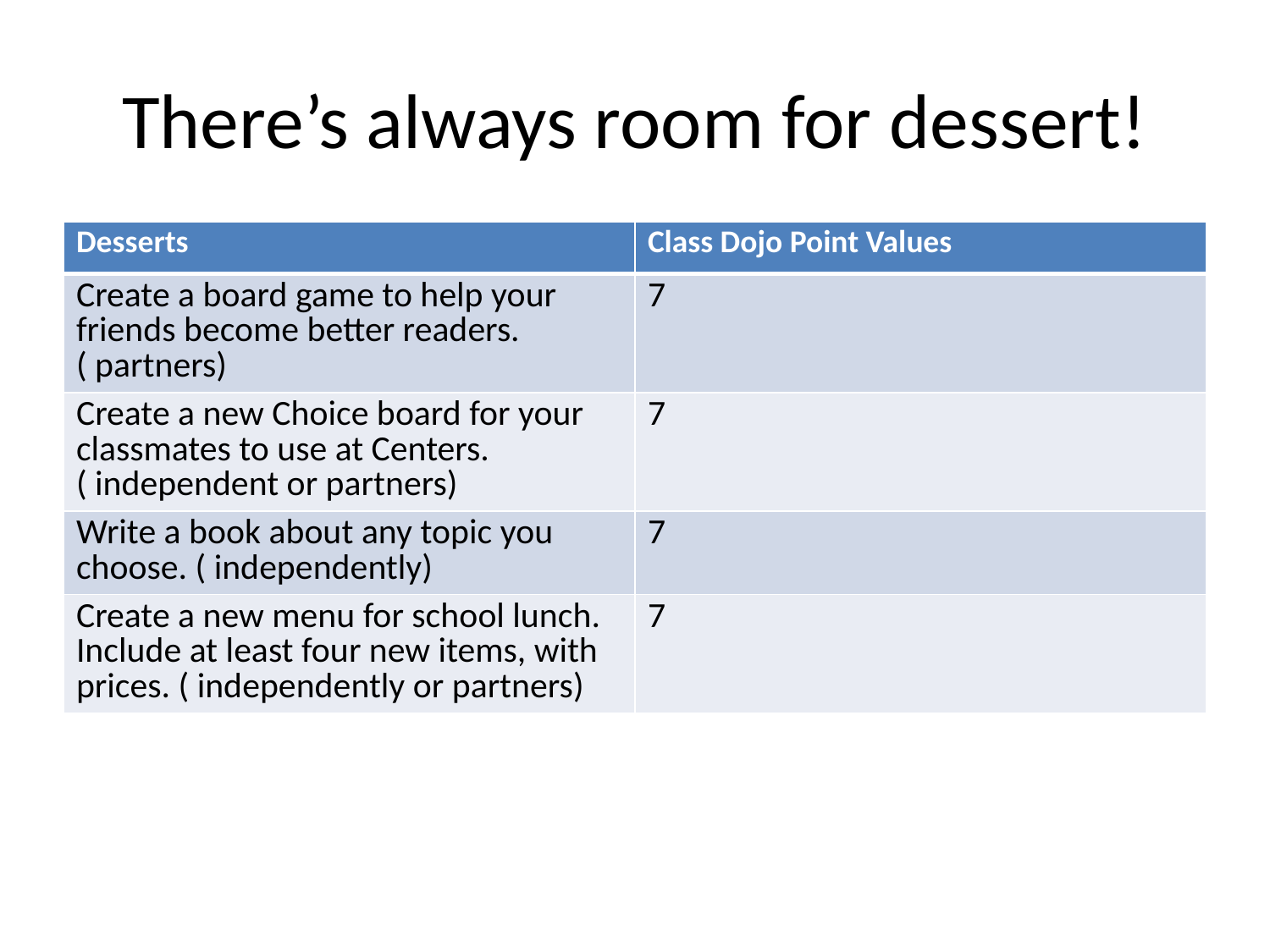

# There’s always room for dessert!
| Desserts | Class Dojo Point Values |
| --- | --- |
| Create a board game to help your friends become better readers.( partners) | 7 |
| Create a new Choice board for your classmates to use at Centers. ( independent or partners) | 7 |
| Write a book about any topic you choose. ( independently) | 7 |
| Create a new menu for school lunch. Include at least four new items, with prices. ( independently or partners) | 7 |